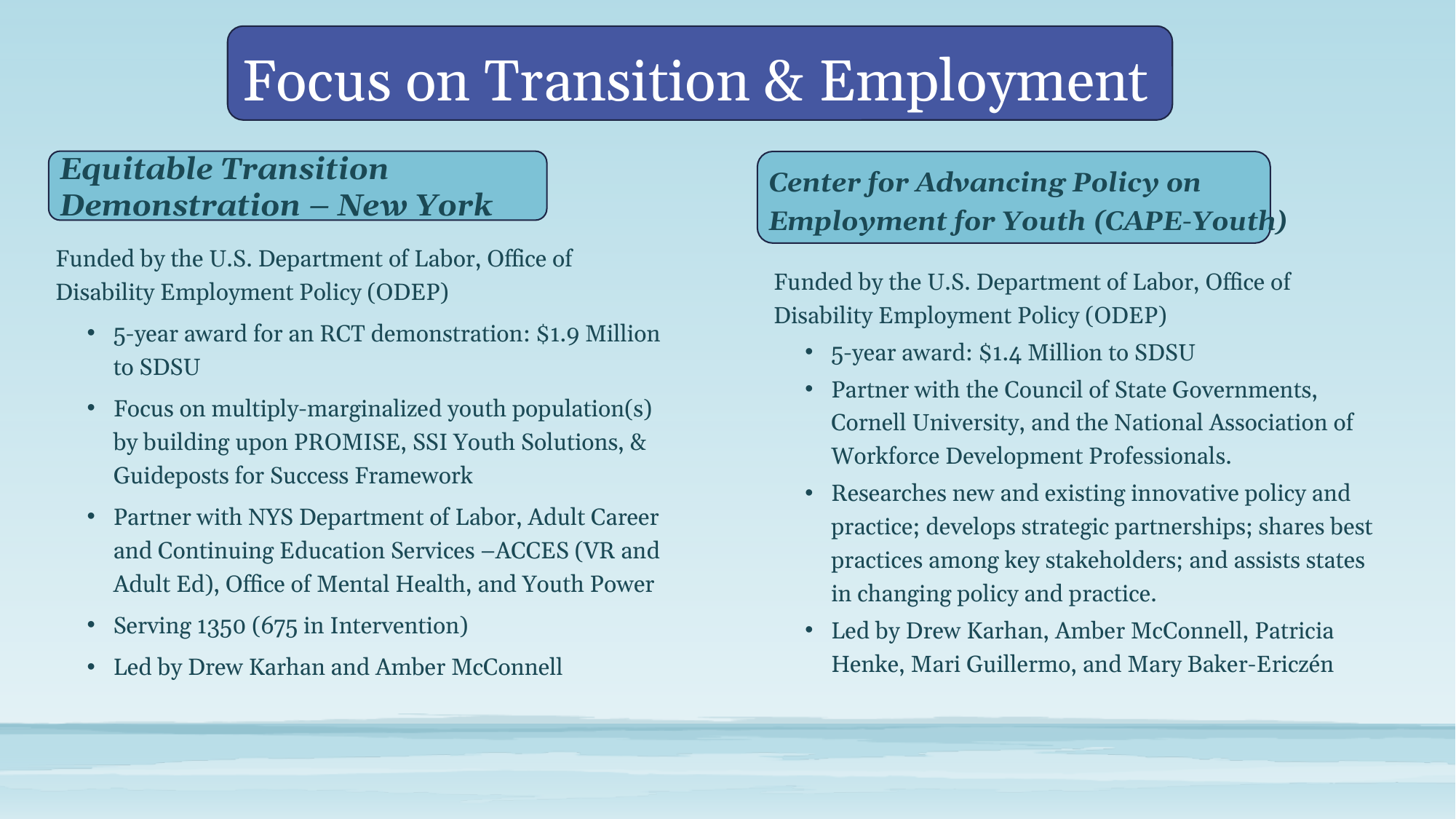

# Focus on Transition & Employment
Equitable Transition Demonstration – New York

Center for Advancing Policy on Employment for Youth (CAPE-Youth)
Funded by the U.S. Department of Labor, Office of Disability Employment Policy (ODEP)
5-year award for an RCT demonstration: $1.9 Million to SDSU
Focus on multiply-marginalized youth population(s) by building upon PROMISE, SSI Youth Solutions, & Guideposts for Success Framework
Partner with NYS Department of Labor, Adult Career and Continuing Education Services –ACCES (VR and Adult Ed), Office of Mental Health, and Youth Power
Serving 1350 (675 in Intervention)
Led by Drew Karhan and Amber McConnell

Funded by the U.S. Department of Labor, Office of Disability Employment Policy (ODEP)
5-year award: $1.4 Million to SDSU
Partner with the Council of State Governments, Cornell University, and the National Association of Workforce Development Professionals.
Researches new and existing innovative policy and practice; develops strategic partnerships; shares best practices among key stakeholders; and assists states in changing policy and practice.
Led by Drew Karhan, Amber McConnell, Patricia Henke, Mari Guillermo, and Mary Baker-Ericzén